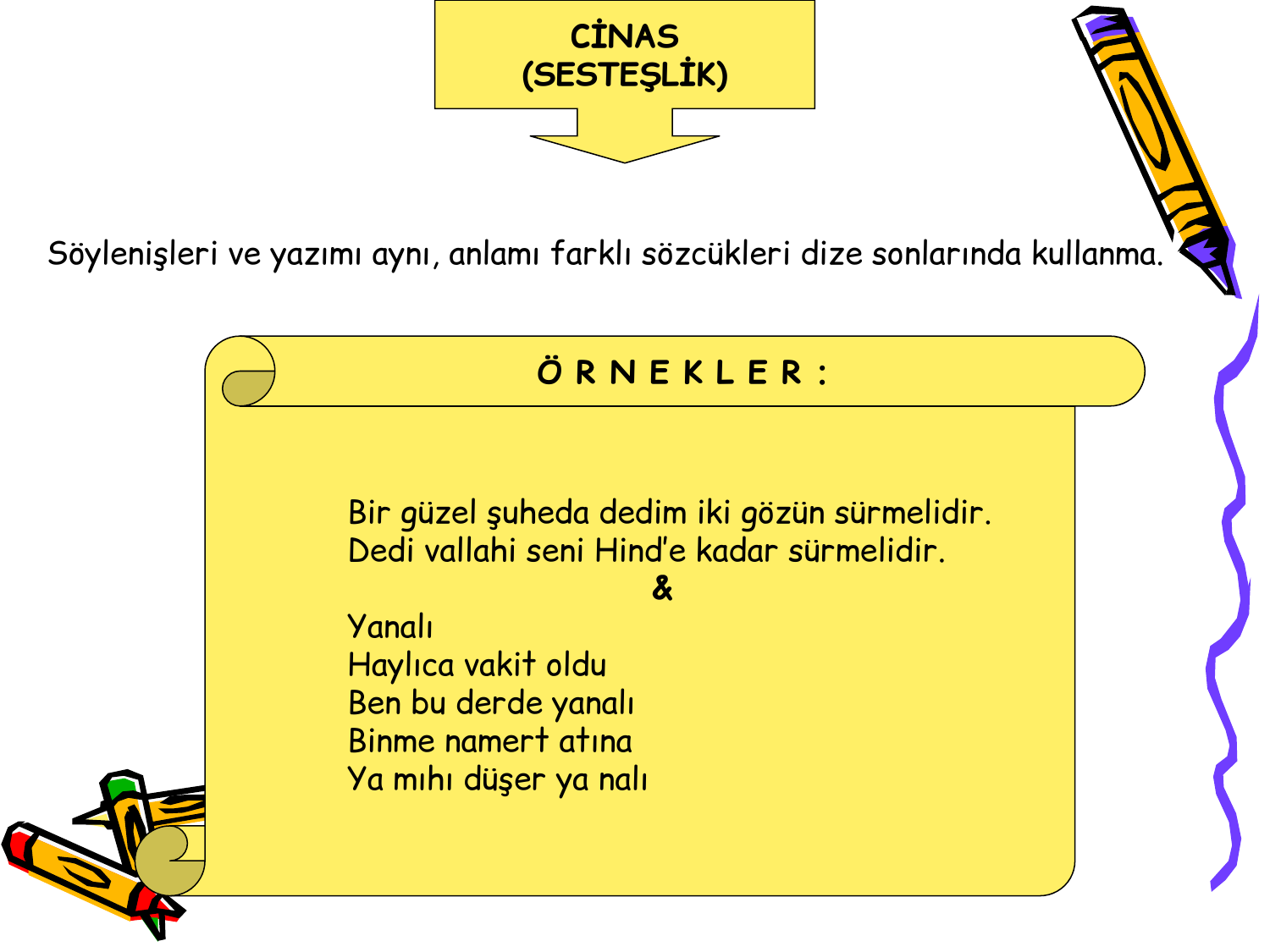

CİNAS
(SESTEŞLİK)
Söylenişleri ve yazımı aynı, anlamı farklı sözcükleri dize sonlarında kullanma.

Ö R N E K L E R :
Bir güzel şuheda dedim iki gözün sürmelidir.
Dedi vallahi seni Hind’e kadar sürmelidir.
                                &
Yanalı
Haylıca vakit oldu
Ben bu derde yanalı
Binme namert atına
Ya mıhı düşer ya nalı